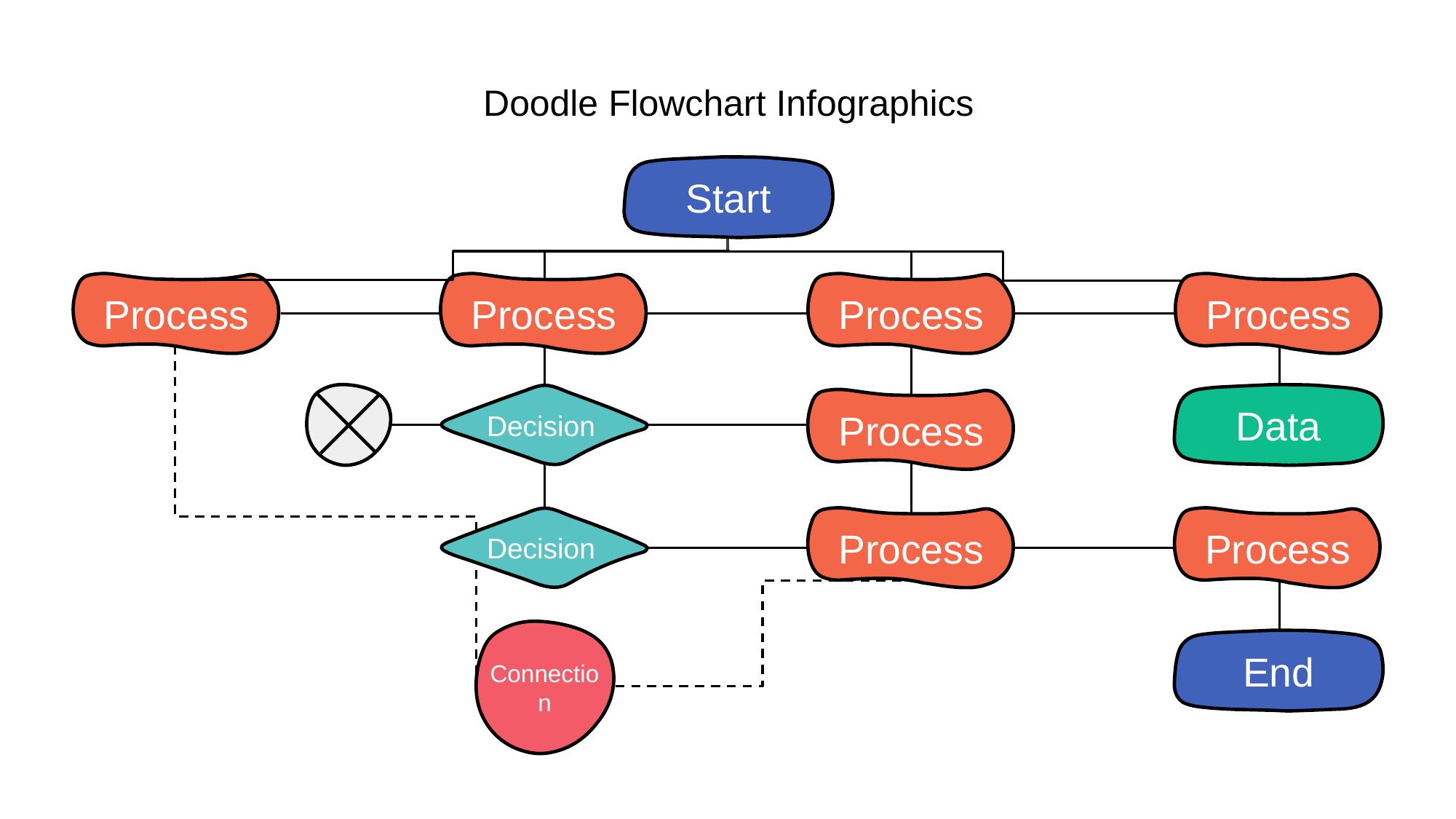

# Doodle Flowchart Infographics
Start
Process
Process
Process
Process
Data

Decision
Process
Process
Process
Decision
Connection
End